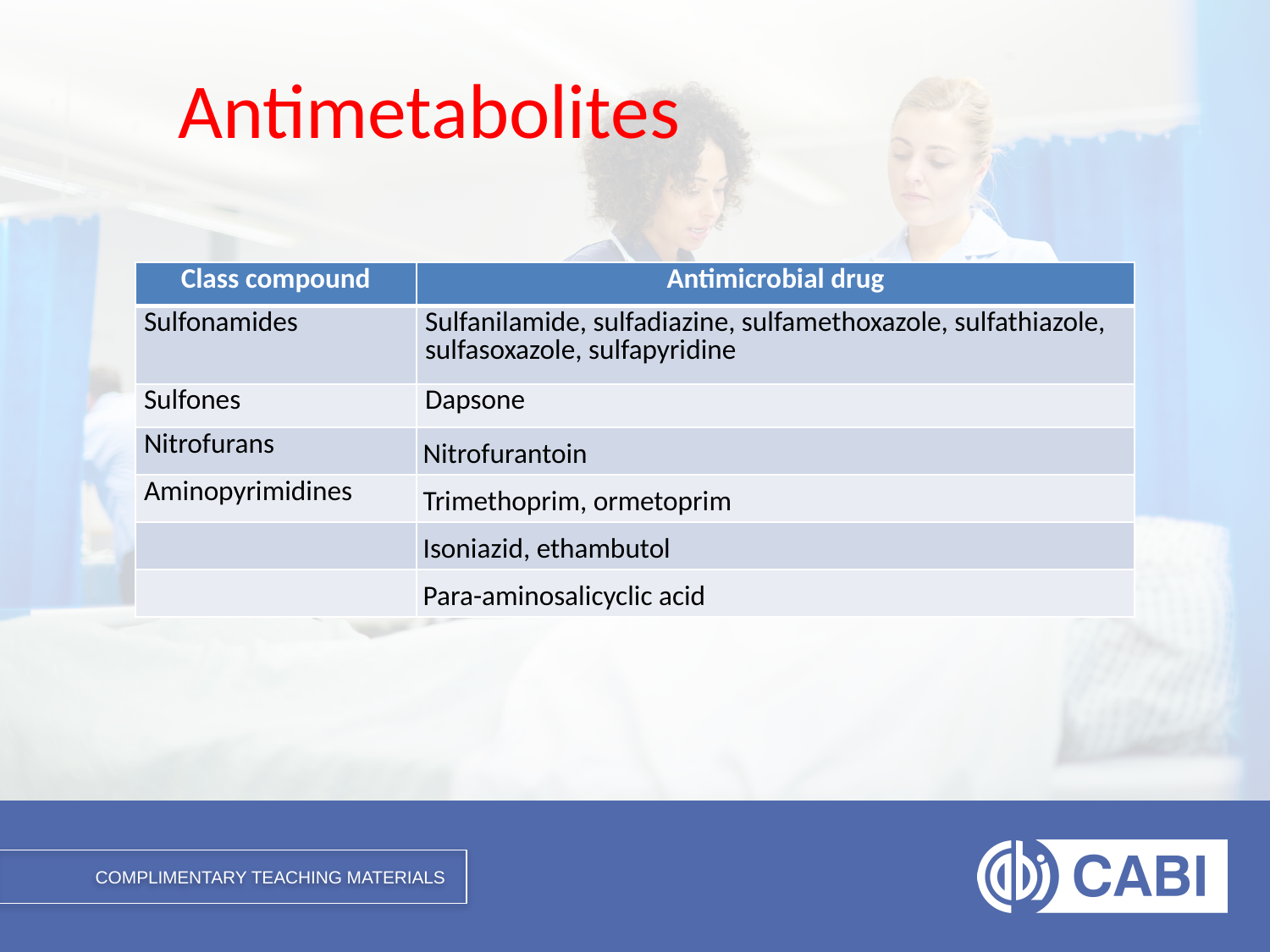

# Antimetabolites
| Class compound | Antimicrobial drug |
| --- | --- |
| Sulfonamides | Sulfanilamide, sulfadiazine, sulfamethoxazole, sulfathiazole, sulfasoxazole, sulfapyridine |
| Sulfones | Dapsone |
| Nitrofurans | Nitrofurantoin |
| Aminopyrimidines | Trimethoprim, ormetoprim |
|  | Isoniazid, ethambutol |
|  | Para-aminosalicyclic acid |